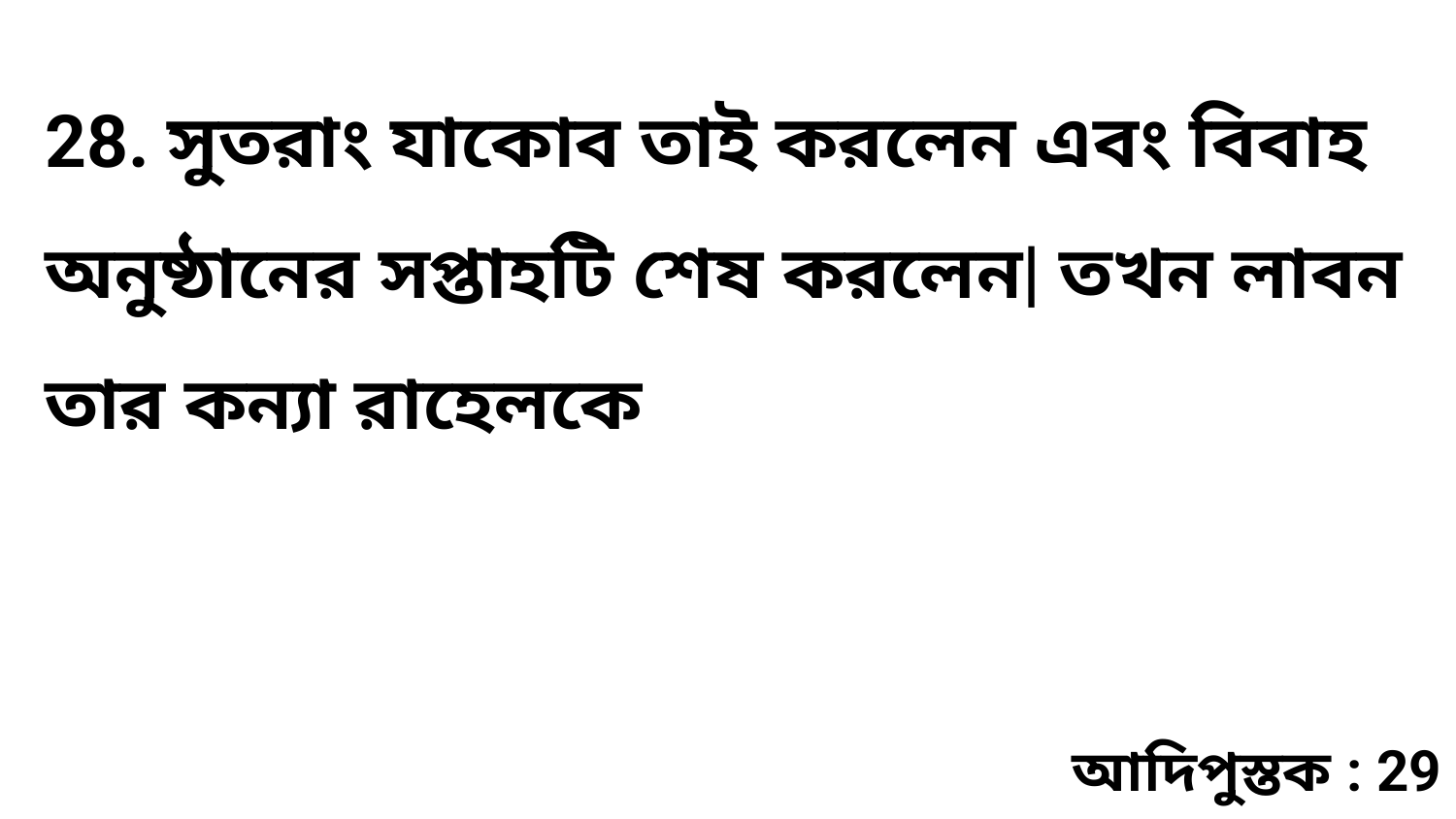

28. সুতরাং যাকোব তাই করলেন এবং বিবাহ অনুষ্ঠানের সপ্তাহটি শেষ করলেন| তখন লাবন তার কন্যা রাহেলকে
আদিপুস্তক : 29